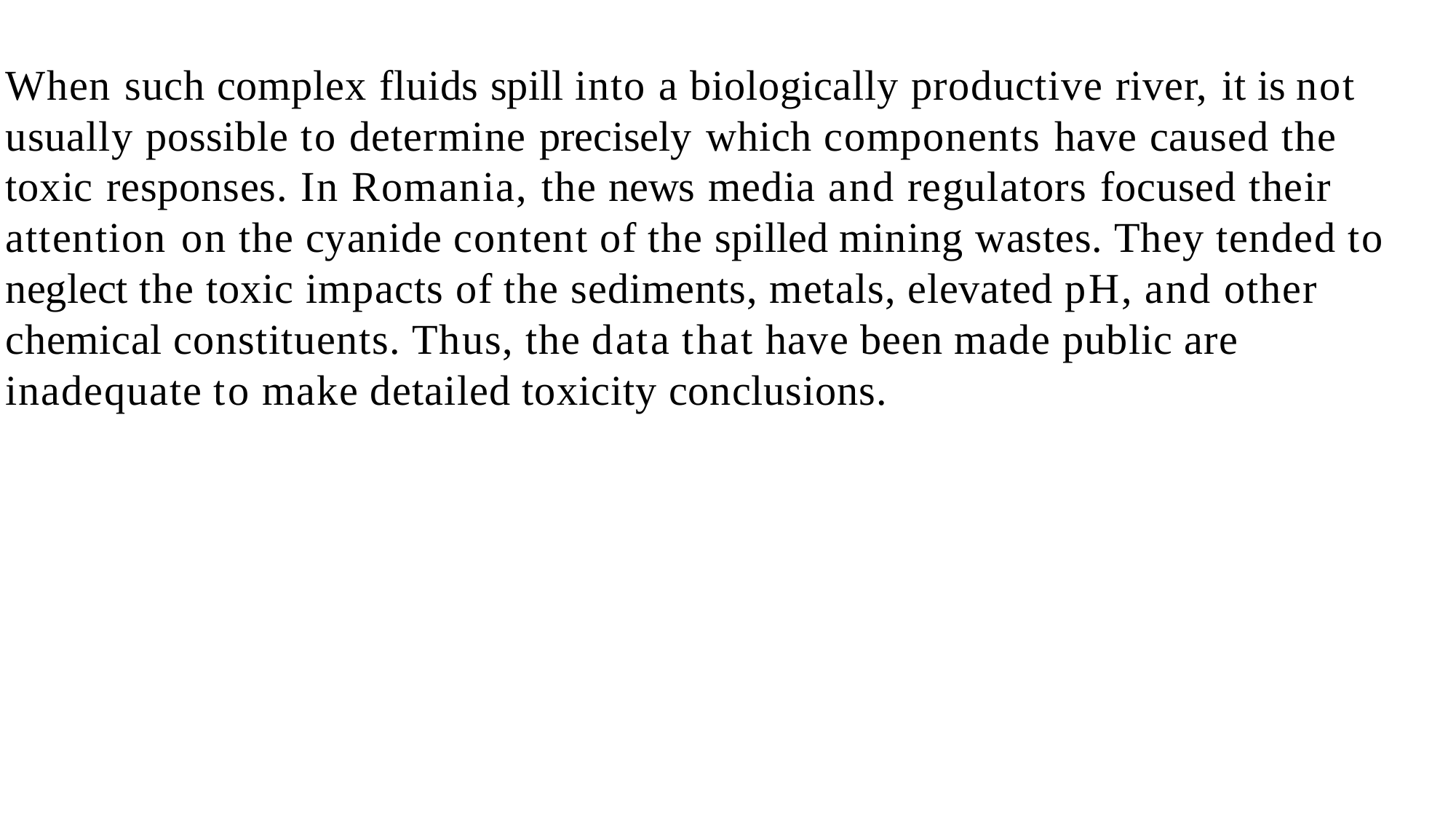

When	such	complex	fluids	spill	into	a	biologically		productive	river,	it		is	not usually	possible	to	determine	precisely	which	components	have	caused	the toxic	responses.	In		Romania,		the	news		media		and	regulators	focused	their attention	on the cyanide content of the spilled mining wastes. They tended to neglect the toxic impacts of the sediments, metals, elevated pH, and other chemical constituents. Thus, the data that have been made public are inadequate to make detailed toxicity conclusions.